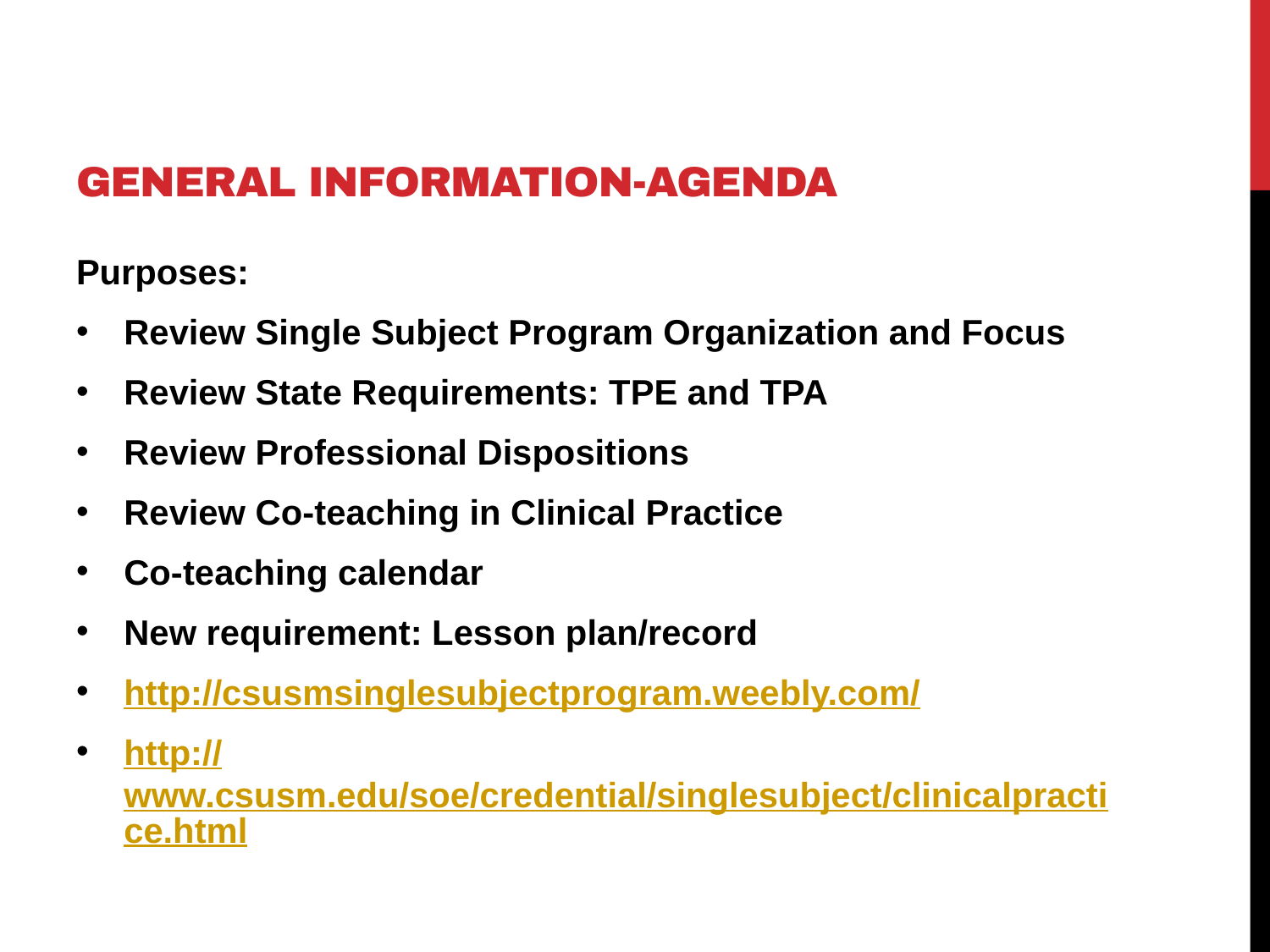

# General Information-agenda
Purposes:
Review Single Subject Program Organization and Focus
Review State Requirements: TPE and TPA
Review Professional Dispositions
Review Co-teaching in Clinical Practice
Co-teaching calendar
New requirement: Lesson plan/record
http://csusmsinglesubjectprogram.weebly.com/
http://www.csusm.edu/soe/credential/singlesubject/clinicalpractice.html